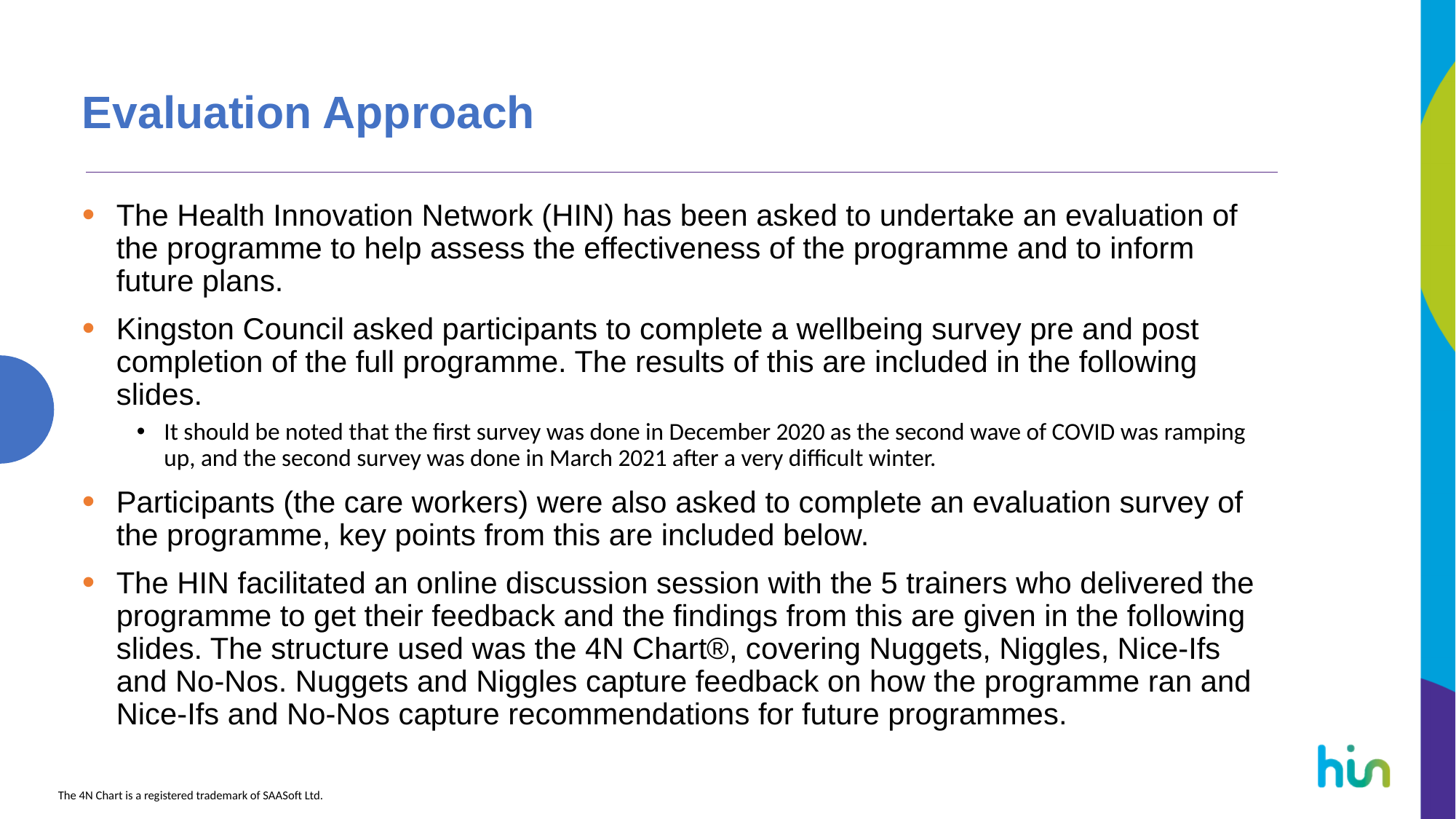

# Evaluation Approach
The Health Innovation Network (HIN) has been asked to undertake an evaluation of the programme to help assess the effectiveness of the programme and to inform future plans.
Kingston Council asked participants to complete a wellbeing survey pre and post completion of the full programme. The results of this are included in the following slides.
It should be noted that the first survey was done in December 2020 as the second wave of COVID was ramping up, and the second survey was done in March 2021 after a very difficult winter.
Participants (the care workers) were also asked to complete an evaluation survey of the programme, key points from this are included below.
The HIN facilitated an online discussion session with the 5 trainers who delivered the programme to get their feedback and the findings from this are given in the following slides. The structure used was the 4N Chart®, covering Nuggets, Niggles, Nice-Ifs and No-Nos. Nuggets and Niggles capture feedback on how the programme ran and Nice-Ifs and No-Nos capture recommendations for future programmes.

The 4N Chart is a registered trademark of SAASoft Ltd.